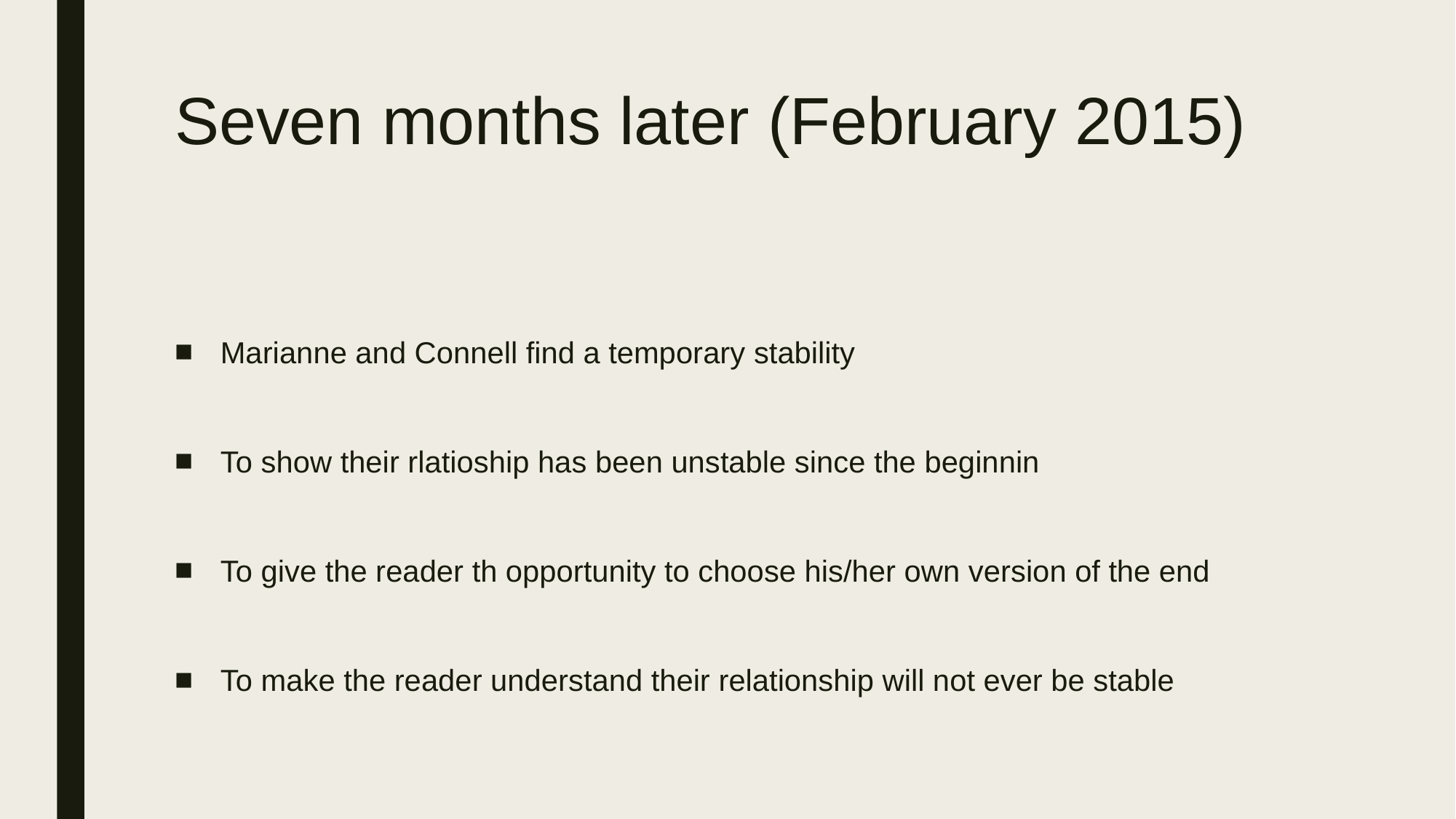

# Seven months later (February 2015)
Marianne and Connell find a temporary stability
To show their rlatioship has been unstable since the beginnin
To give the reader th opportunity to choose his/her own version of the end
To make the reader understand their relationship will not ever be stable